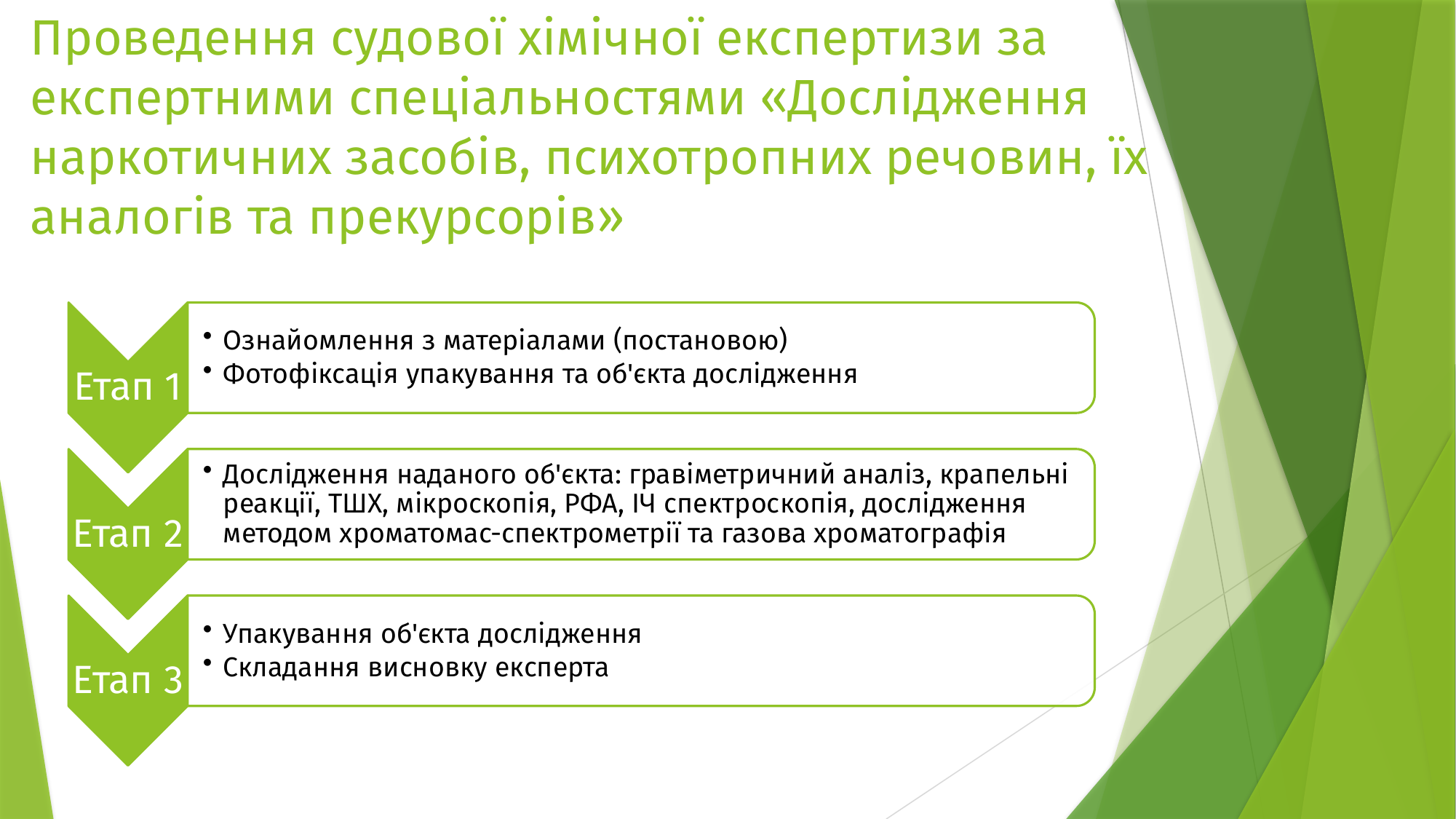

# Проведення судової хімічної експертизи за експертними спеціальностями «Дослідження наркотичних засобів, психотропних речовин, їх аналогів та прекурсорів»
Етап 1
Ознайомлення з матеріалами (постановою)
Фотофіксація упакування та об'єкта дослідження
Етап 2
Дослідження наданого об'єкта: гравіметричний аналіз, крапельні реакції, ТШХ, мікроскопія, РФА, ІЧ спектроскопія, дослідження методом хроматомас-спектрометрії та газова хроматографія
Етап 3
Упакування об'єкта дослідження
Складання висновку експерта